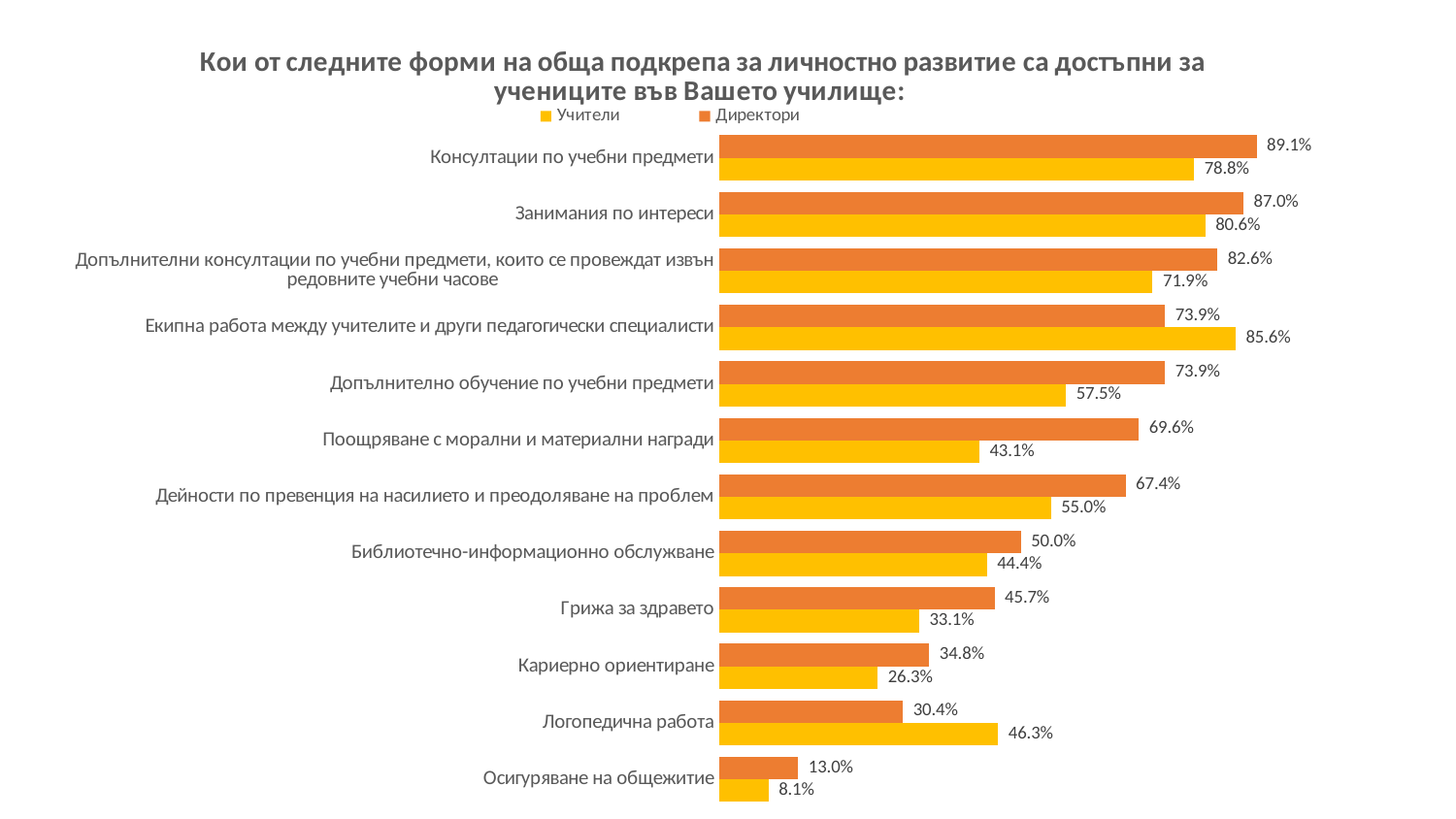

### Chart: Кои от следните форми на обща подкрепа за личностно развитие са достъпни за учениците във Вашето училище:

| Category | Директори | Учители |
|---|---|---|
| Консултации по учебни предмети | 0.891304347826087 | 0.7875 |
| Занимания по интереси | 0.8695652173913043 | 0.80625 |
| Допълнителни консултации по учебни предмети, които се провеждат извън редовните учебни часове  | 0.826086956521739 | 0.71875 |
| Екипна работа между учителите и други педагогически специалисти | 0.7391304347826088 | 0.85625 |
| Допълнително обучение по учебни предмети | 0.7391304347826088 | 0.575 |
| Поощряване с морални и материални награди | 0.6956521739130435 | 0.43125 |
| Дейности по превенция на насилието и преодоляване на проблем | 0.673913043478261 | 0.55 |
| Библиотечно-информационно обслужване | 0.5 | 0.44375 |
| Грижа за здравето | 0.45652173913043476 | 0.33125 |
| Кариерно ориентиране | 0.34782608695652173 | 0.2625 |
| Логопедична работа | 0.30434782608695654 | 0.4625 |
| Осигуряване на общежитие | 0.13043478260869565 | 0.08125 |